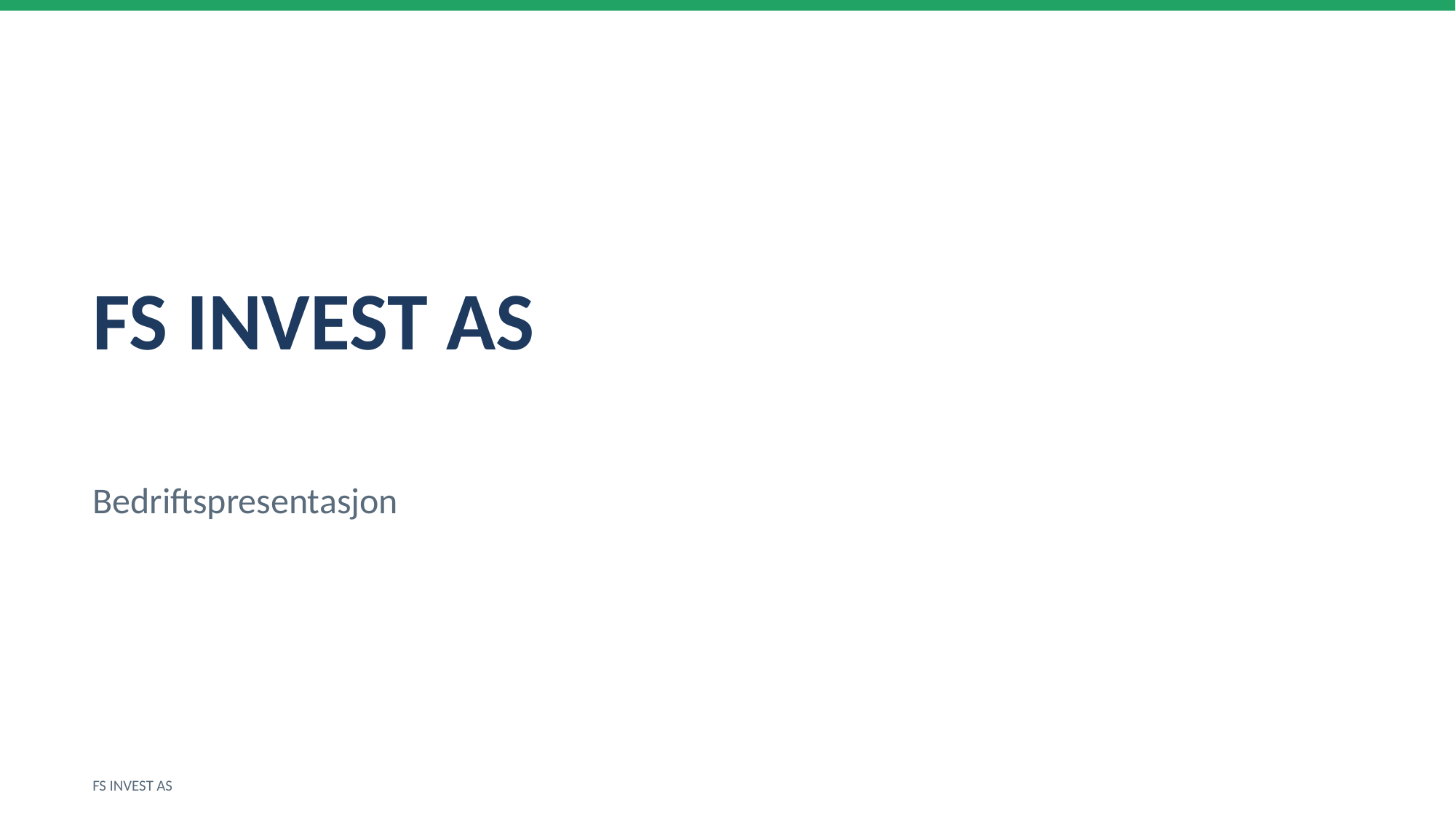

FS INVEST AS
Bedriftspresentasjon
FS INVEST AS